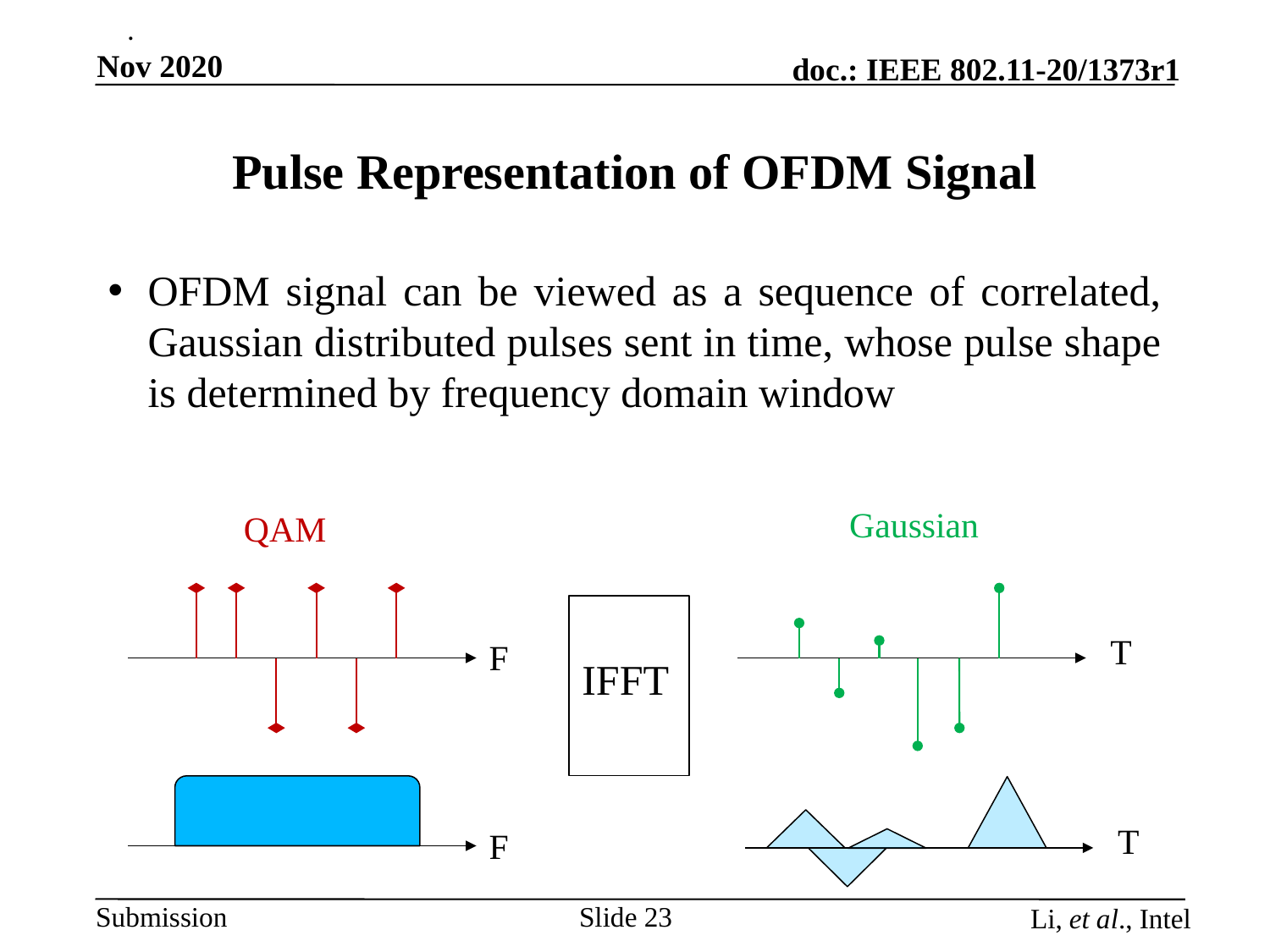

.
Nov 2020
# Pulse Representation of OFDM Signal
OFDM signal can be viewed as a sequence of correlated, Gaussian distributed pulses sent in time, whose pulse shape is determined by frequency domain window
Gaussian
QAM

IFFT
T
F

T
F

Slide 23
Li, et al., Intel